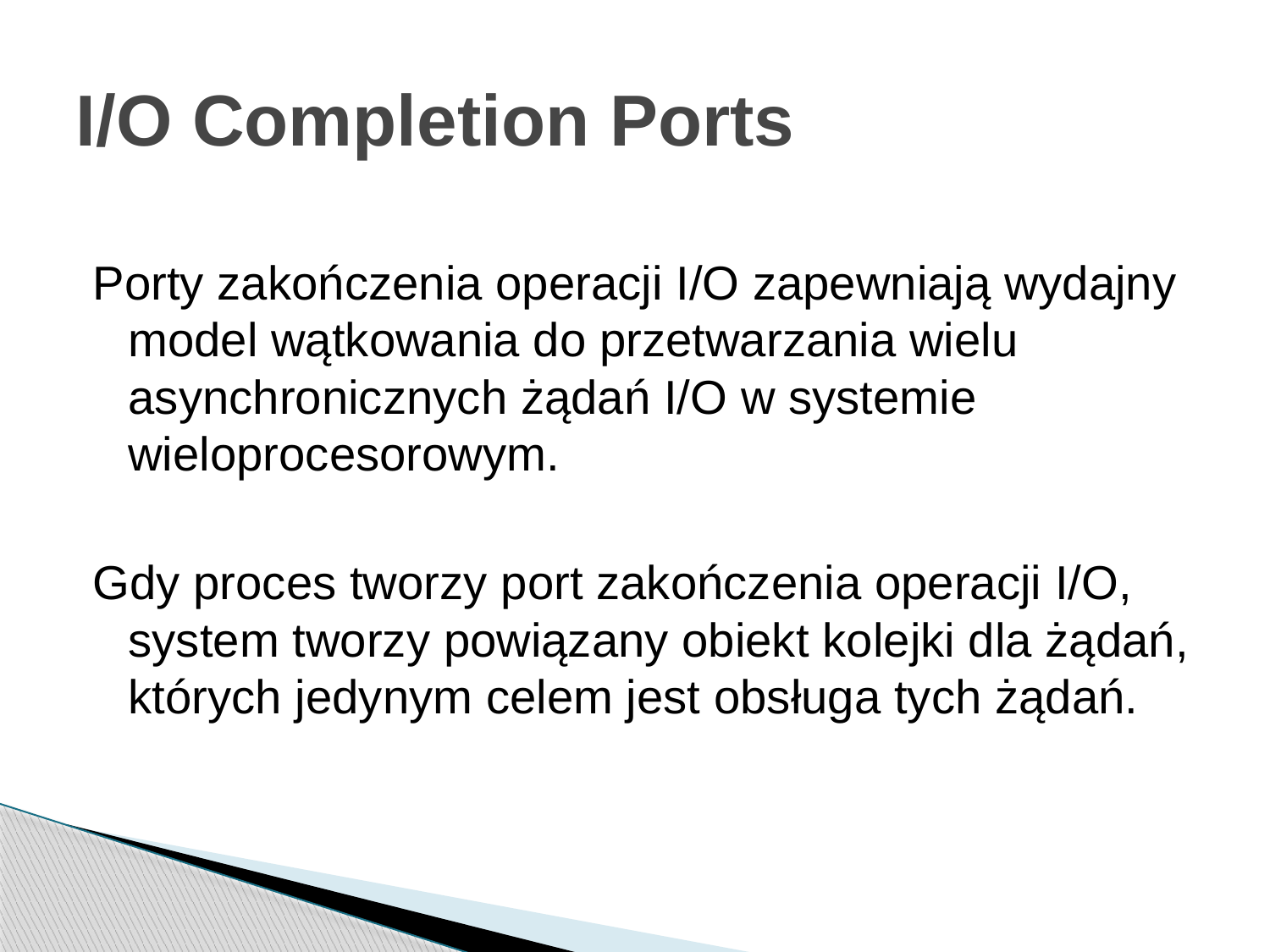

# I/O Completion Ports
Porty zakończenia operacji I/O zapewniają wydajny model wątkowania do przetwarzania wielu asynchronicznych żądań I/O w systemie wieloprocesorowym.

Gdy proces tworzy port zakończenia operacji I/O, system tworzy powiązany obiekt kolejki dla żądań, których jedynym celem jest obsługa tych żądań.